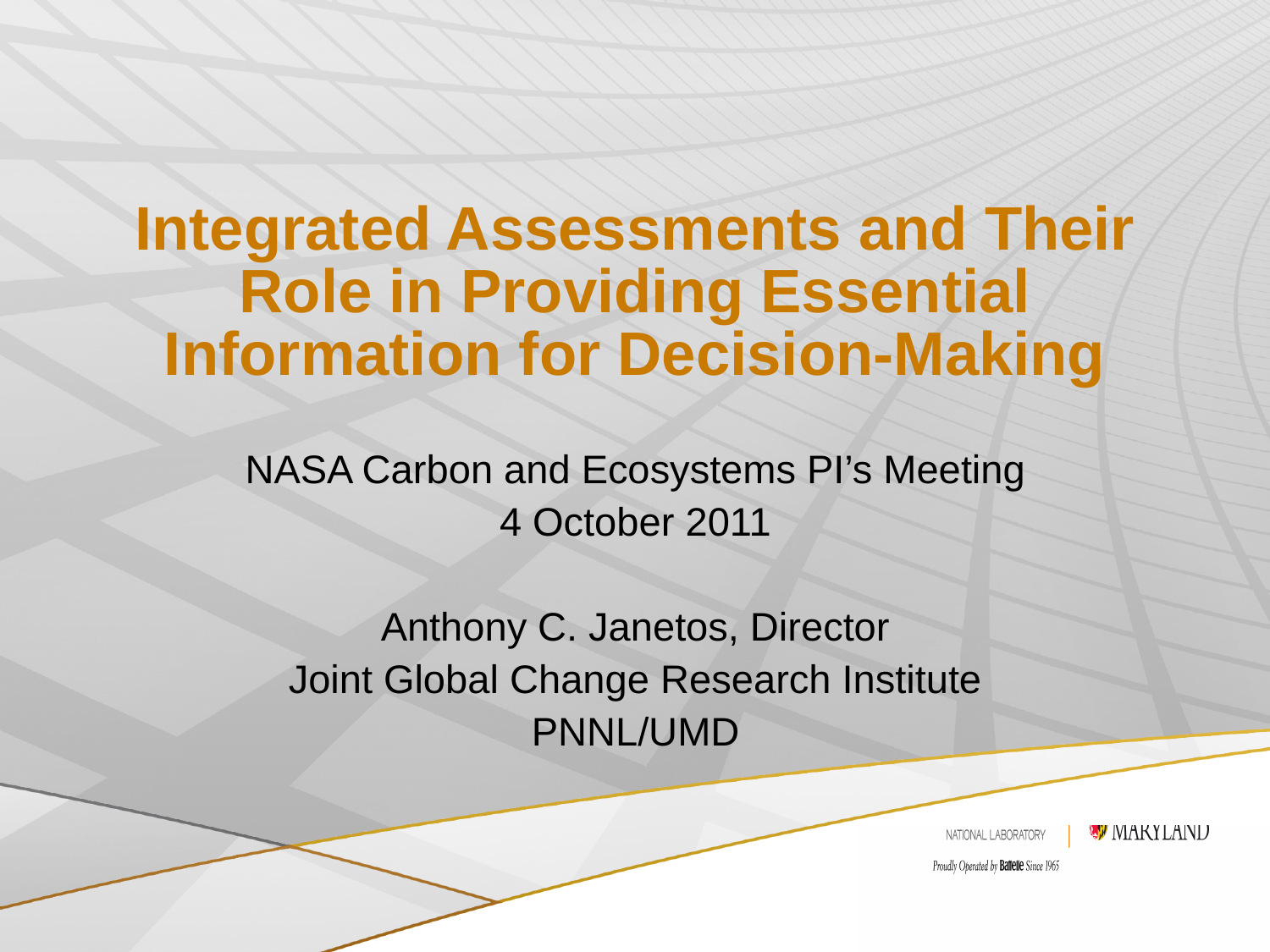

# Integrated Assessments and Their Role in Providing Essential Information for Decision-Making
NASA Carbon and Ecosystems PI’s Meeting
4 October 2011

Anthony C. Janetos, Director
Joint Global Change Research Institute
PNNL/UMD